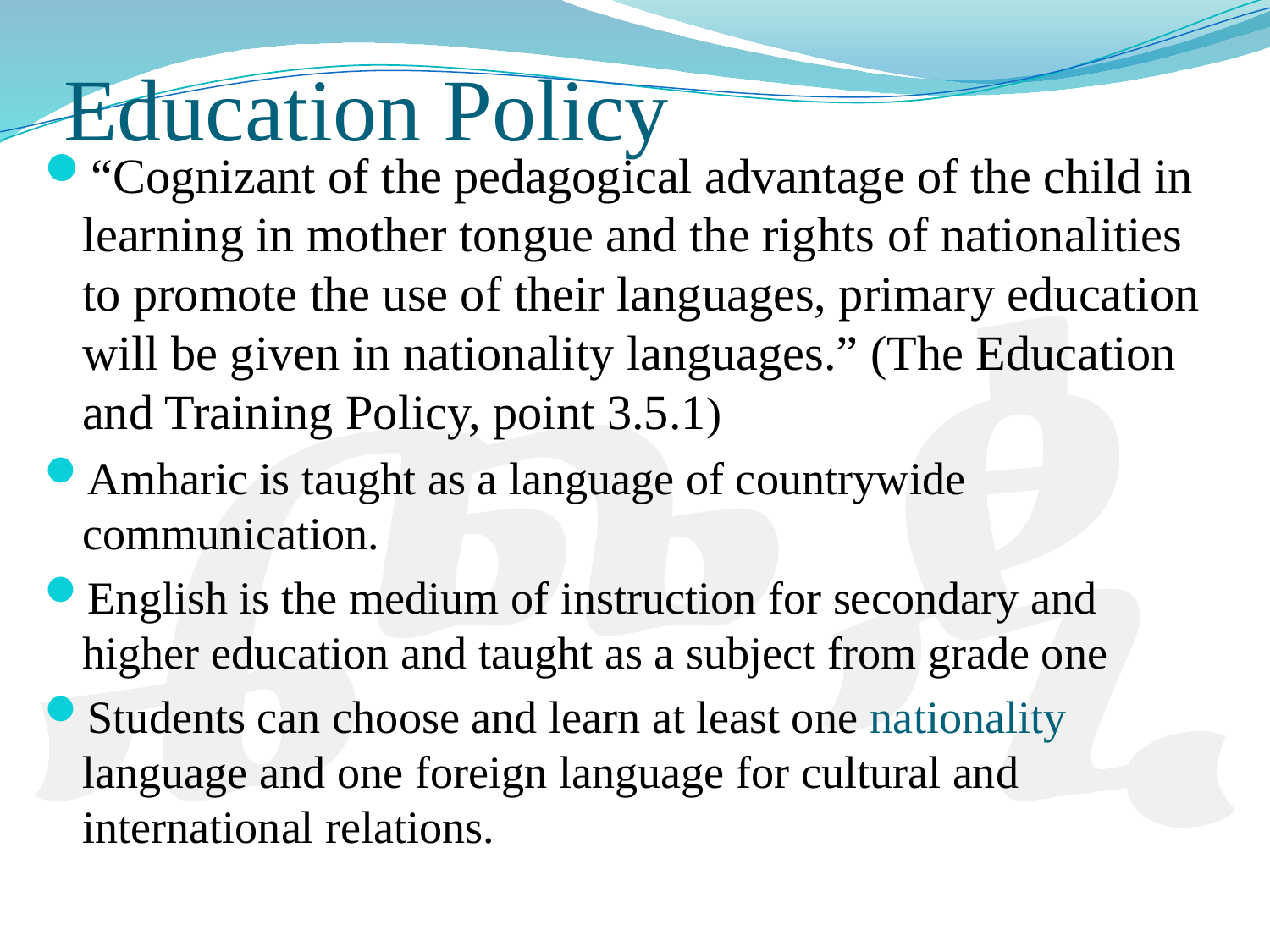

# Education Policy
“Cognizant of the pedagogical advantage of the child in learning in mother tongue and the rights of nationalities to promote the use of their languages, primary education will be given in nationality languages.” (The Education and Training Policy, point 3.5.1)
Amharic is taught as a language of countrywide communication.
English is the medium of instruction for secondary and higher education and taught as a subject from grade one
Students can choose and learn at least one nationality language and one foreign language for cultural and international relations.